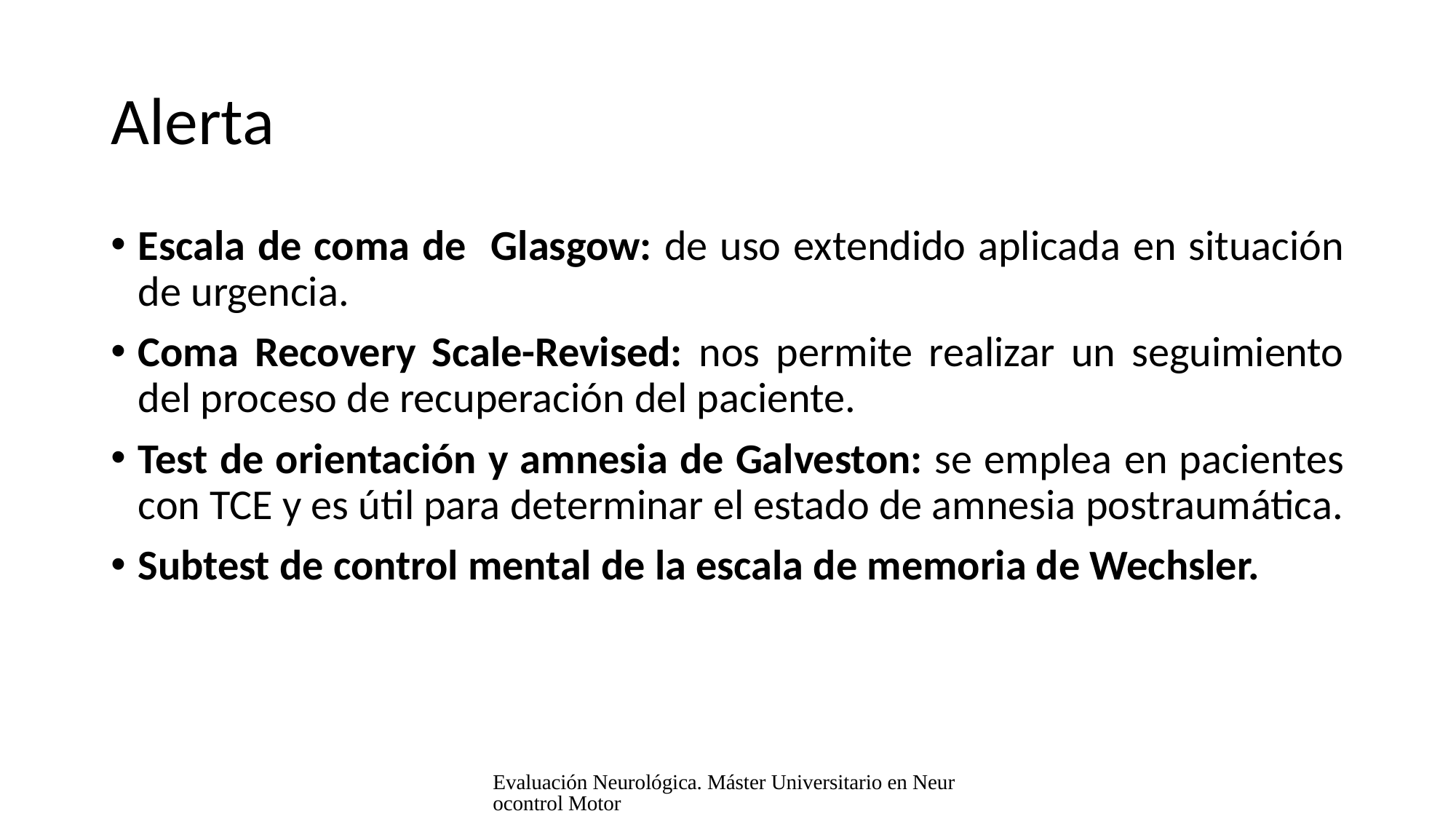

# Alerta
Escala de coma de  Glasgow: de uso extendido aplicada en situación de urgencia.
Coma Recovery Scale-Revised: nos permite realizar un seguimiento del proceso de recuperación del paciente.
Test de orientación y amnesia de Galveston: se emplea en pacientes con TCE y es útil para determinar el estado de amnesia postraumática.
Subtest de control mental de la escala de memoria de Wechsler.
Evaluación Neurológica. Máster Universitario en Neurocontrol Motor